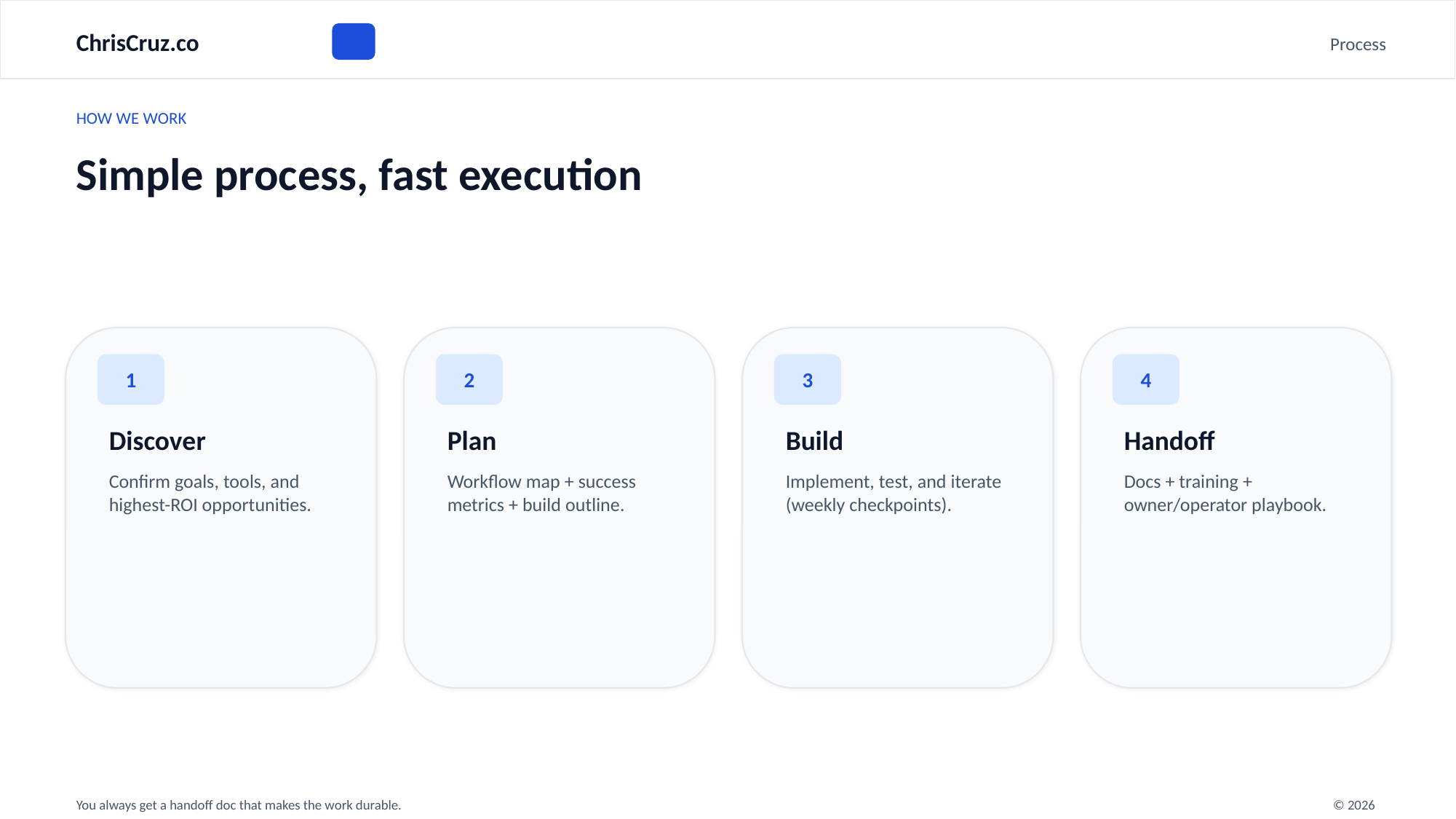

ChrisCruz.co
Process

HOW WE WORK
Simple process, fast execution

1
2
3
4
Discover
Plan
Build
Handoff
Confirm goals, tools, and highest-ROI opportunities.
Workflow map + success metrics + build outline.
Implement, test, and iterate (weekly checkpoints).
Docs + training + owner/operator playbook.
You always get a handoff doc that makes the work durable.
© 2026